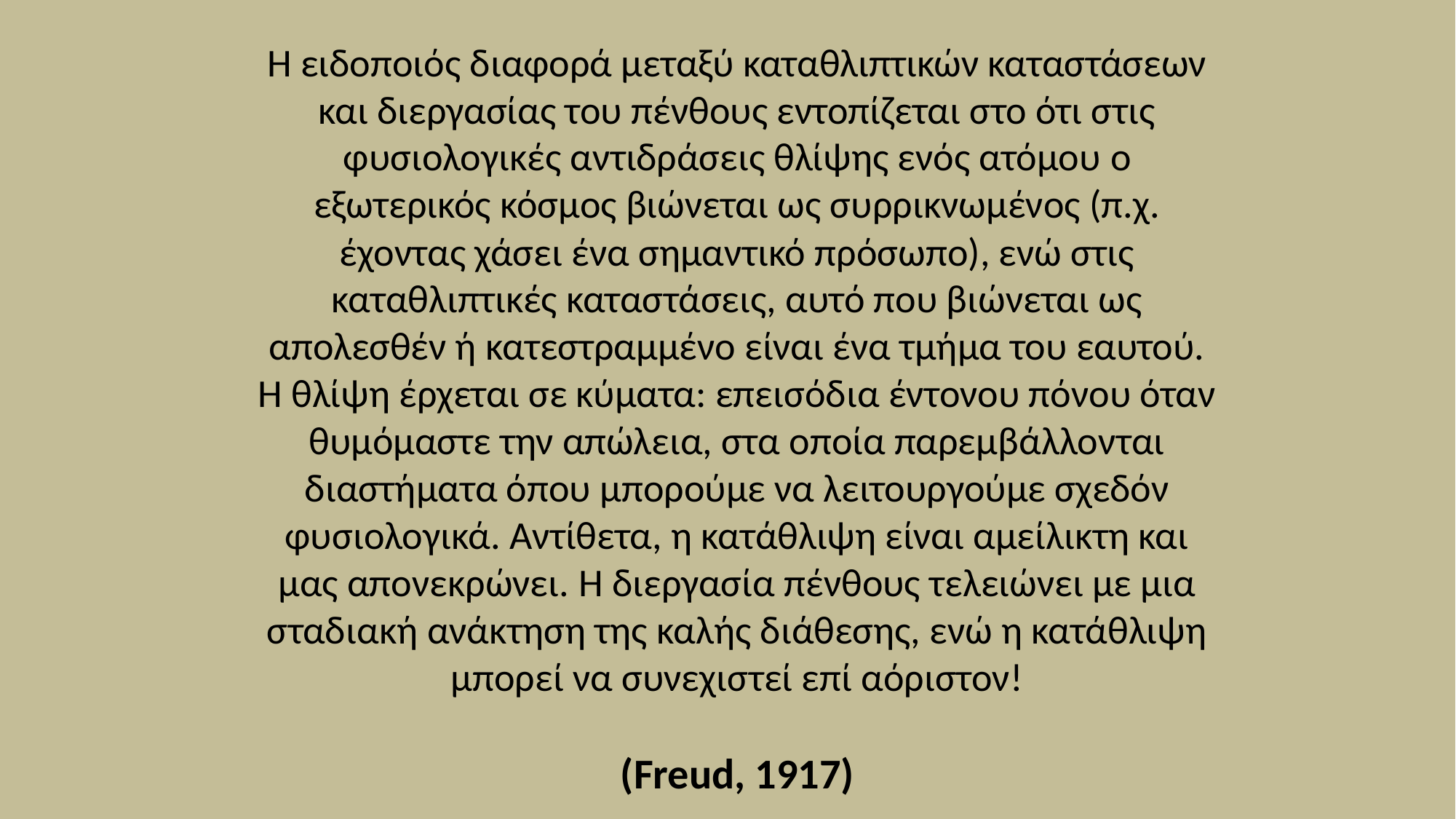

# Η ειδοποιός διαφορά μεταξύ καταθλιπτικών καταστάσεων και διεργασίας του πένθους εντοπίζεται στο ότι στις φυσιολογικές αντιδράσεις θλίψης ενός ατόμου ο εξωτερικός κόσμος βιώνεται ως συρρικνωμένος (π.χ. έχοντας χάσει ένα σημαντικό πρόσωπο), ενώ στις καταθλιπτικές καταστάσεις, αυτό που βιώνεται ως απολεσθέν ή κατεστραμμένο είναι ένα τμήμα του εαυτού. Η θλίψη έρχεται σε κύματα: επεισόδια έντονου πόνου όταν θυμόμαστε την απώλεια, στα οποία παρεμβάλλονται διαστήματα όπου μπορούμε να λειτουργούμε σχεδόν φυσιολογικά. Αντίθετα, η κατάθλιψη είναι αμείλικτη και μας απονεκρώνει. Η διεργασία πένθους τελειώνει με μια σταδιακή ανάκτηση της καλής διάθεσης, ενώ η κατάθλιψη μπορεί να συνεχιστεί επί αόριστον! (Freud, 1917)